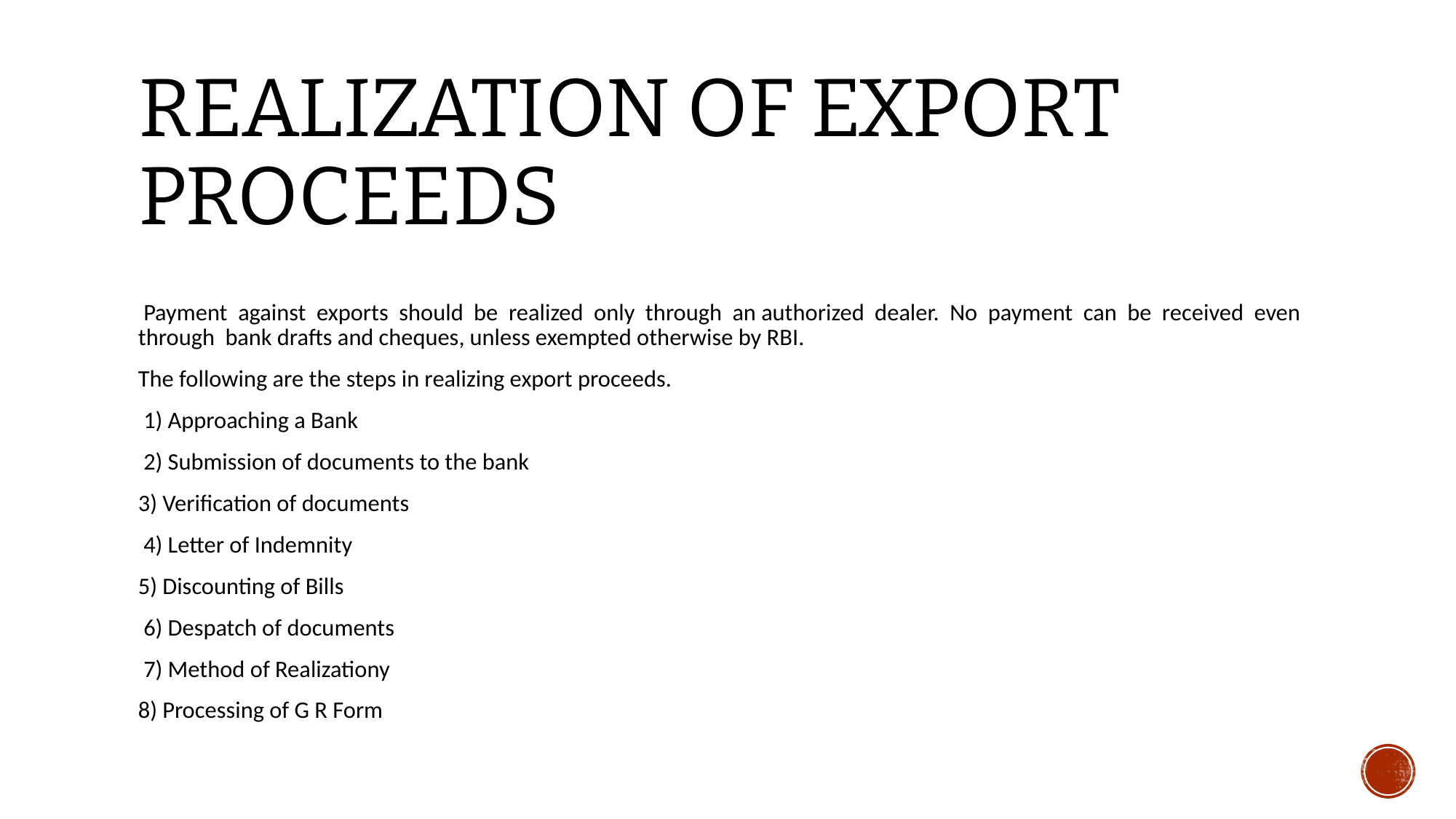

# Realization of export proceeds

 Payment  against  exports  should  be  realized  only  through  an authorized  dealer.  No  payment  can  be  received  even  through  bank drafts and cheques, unless exempted otherwise by RBI.
The following are the steps in realizing export proceeds.
 1) Approaching a Bank
 2) Submission of documents to the bank
3) Verification of documents
 4) Letter of Indemnity
5) Discounting of Bills
 6) Despatch of documents
 7) Method of Realizationy
8) Processing of G R Form